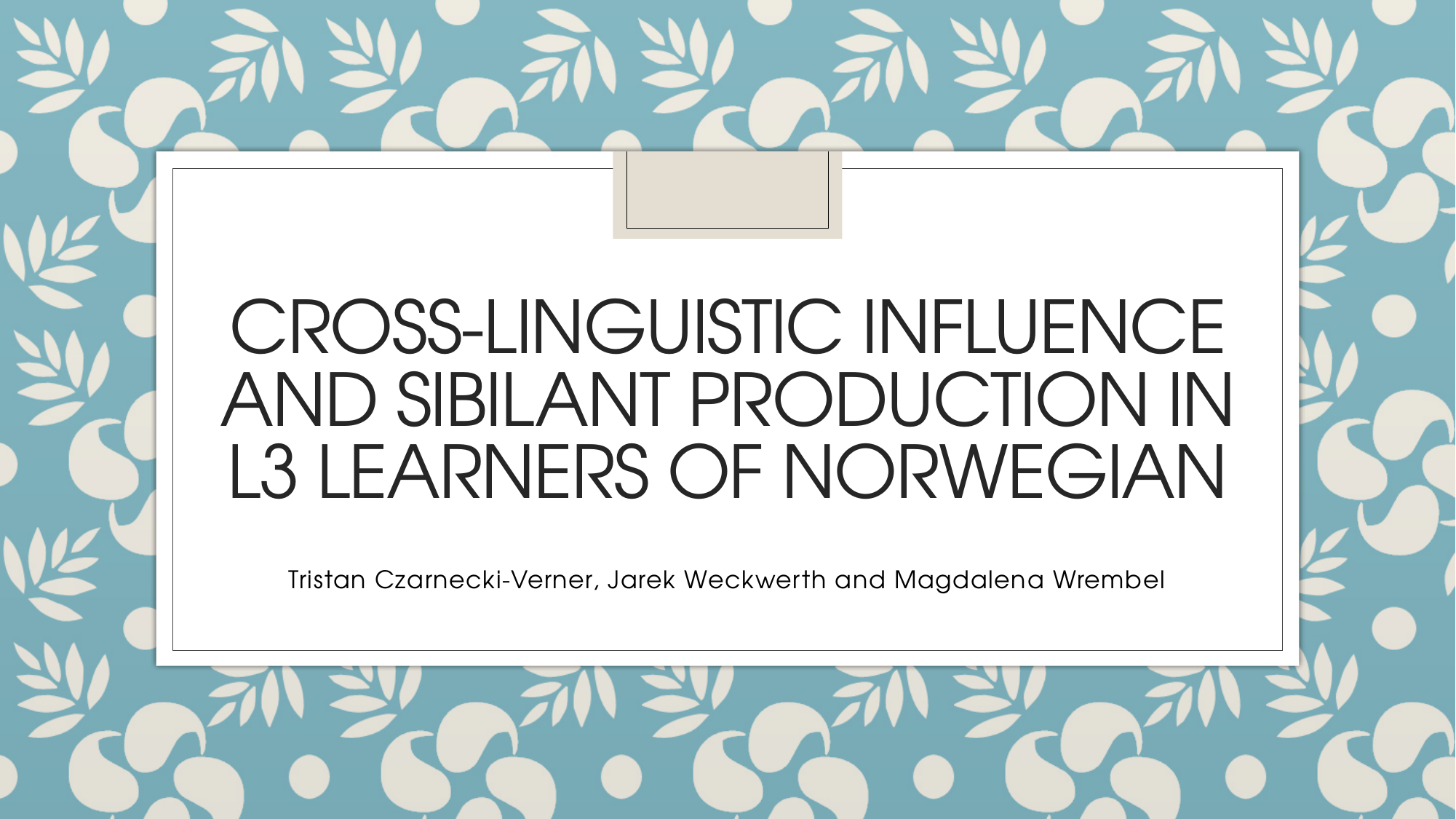

# Cross-linguistic influence and sibilant production in L3 learners of Norwegian
Tristan Czarnecki-Verner, Jarek Weckwerth and Magdalena Wrembel